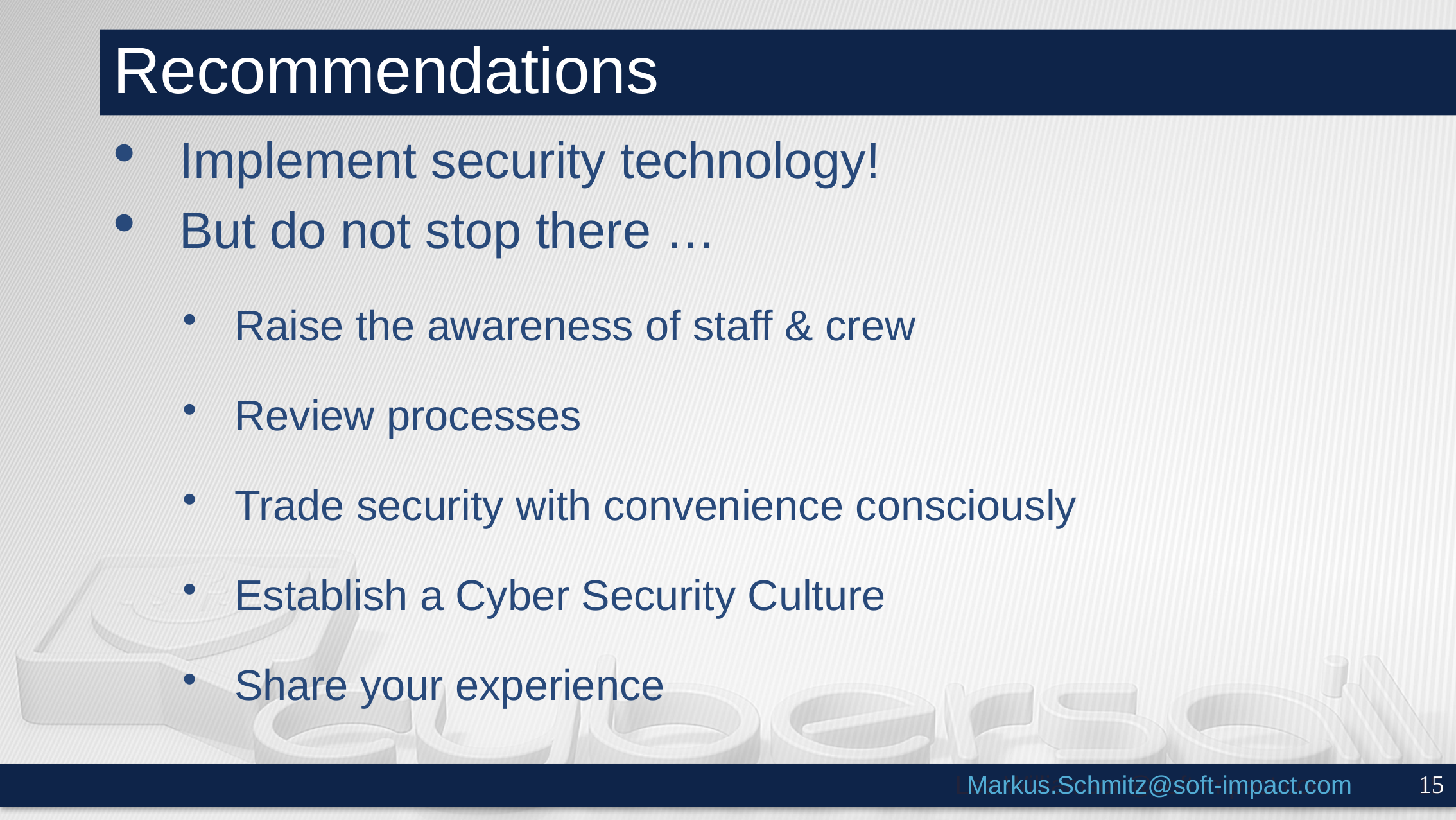

# Recommendations
Implement security technology!
But do not stop there …
Raise the awareness of staff & crew
Review processes
Trade security with convenience consciously
Establish a Cyber Security Culture
Share your experience
15
Lee.Williamson@soft-impact.com
Markus.Schmitz@soft-impact.com
15